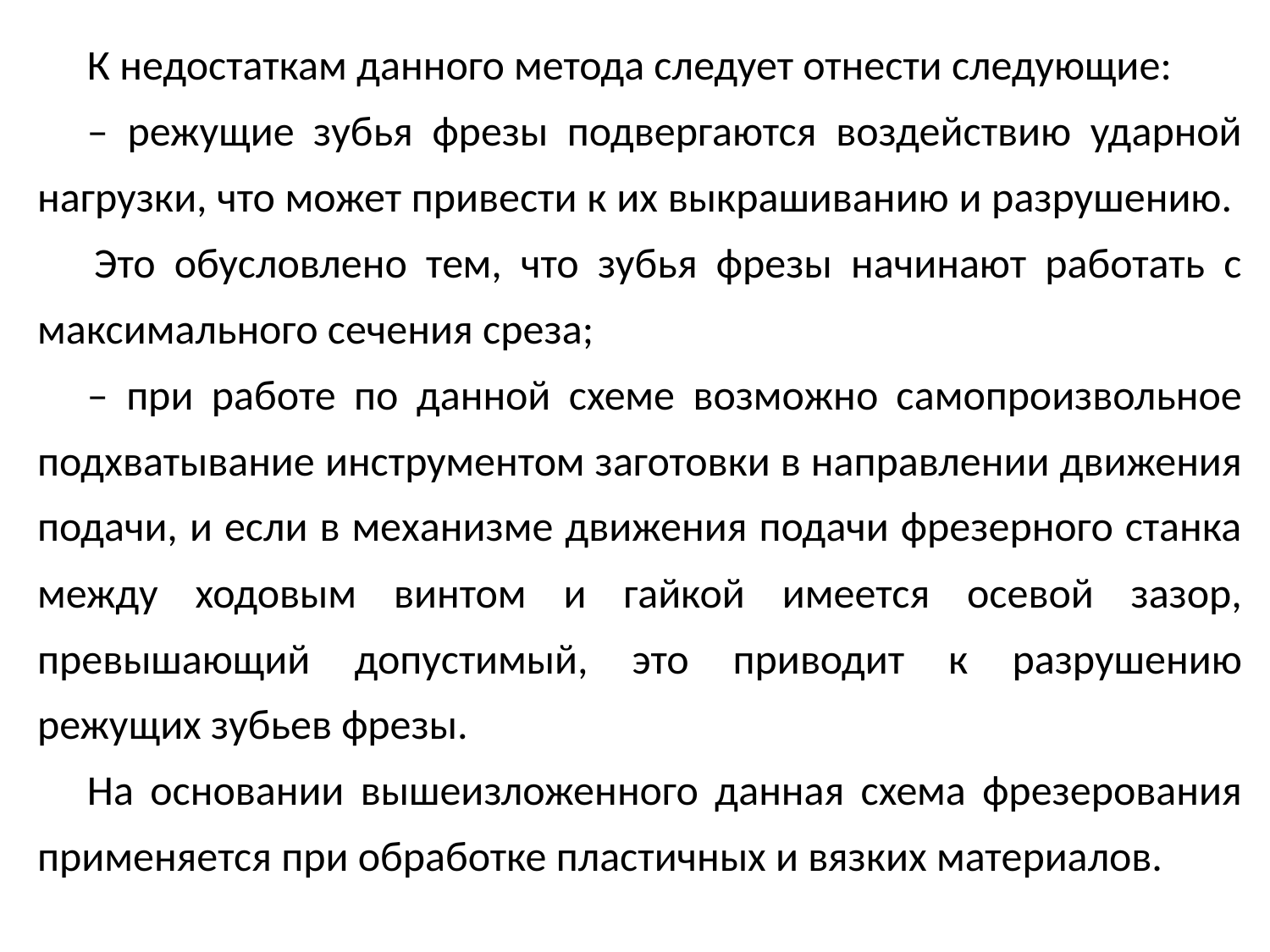

К недостаткам данного метода следует отнести следующие:
– режущие зубья фрезы подвергаются воздействию ударной нагрузки, что может привести к их выкрашиванию и разрушению.     Это обусловлено тем, что зубья фрезы начинают работать с максимального сечения среза;
– при работе по данной схеме возможно самопроизвольное подхватывание инструментом заготовки в направлении движения подачи, и если в механизме движения подачи фрезерного станка между ходовым винтом и гайкой имеется осевой зазор, превышающий допустимый, это приводит к разрушению режущих зубьев фрезы.
На основании вышеизложенного данная схема фрезерования применяется при обработке пластичных и вязких материалов.